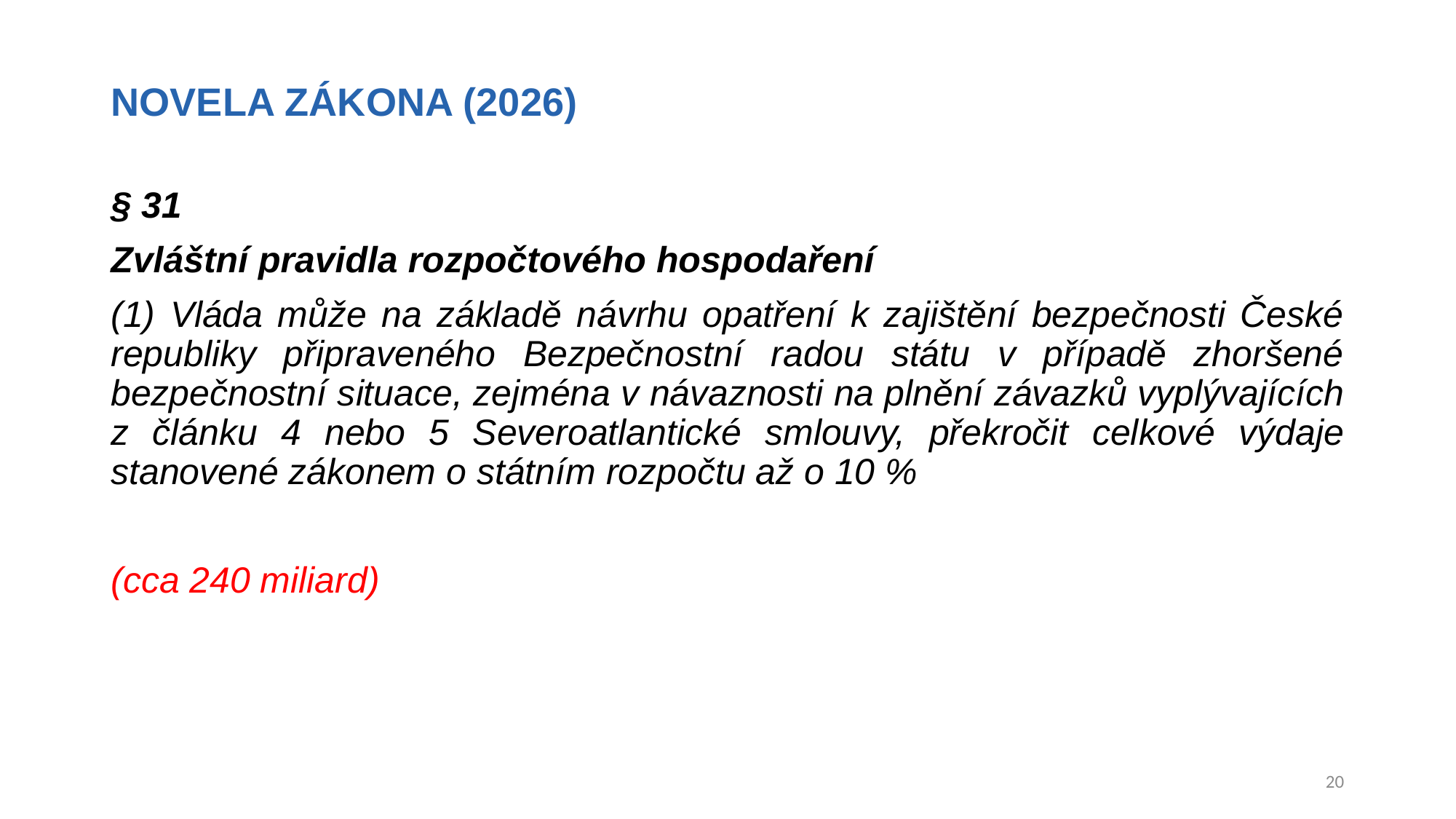

# NOVELA ZÁKONA (2026)
§ 31
Zvláštní pravidla rozpočtového hospodaření
(1) Vláda může na základě návrhu opatření k zajištění bezpečnosti České republiky připraveného Bezpečnostní radou státu v případě zhoršené bezpečnostní situace, zejména v návaznosti na plnění závazků vyplývajících z článku 4 nebo 5 Severoatlantické smlouvy, překročit celkové výdaje stanovené zákonem o státním rozpočtu až o 10 %

(cca 240 miliard)

20